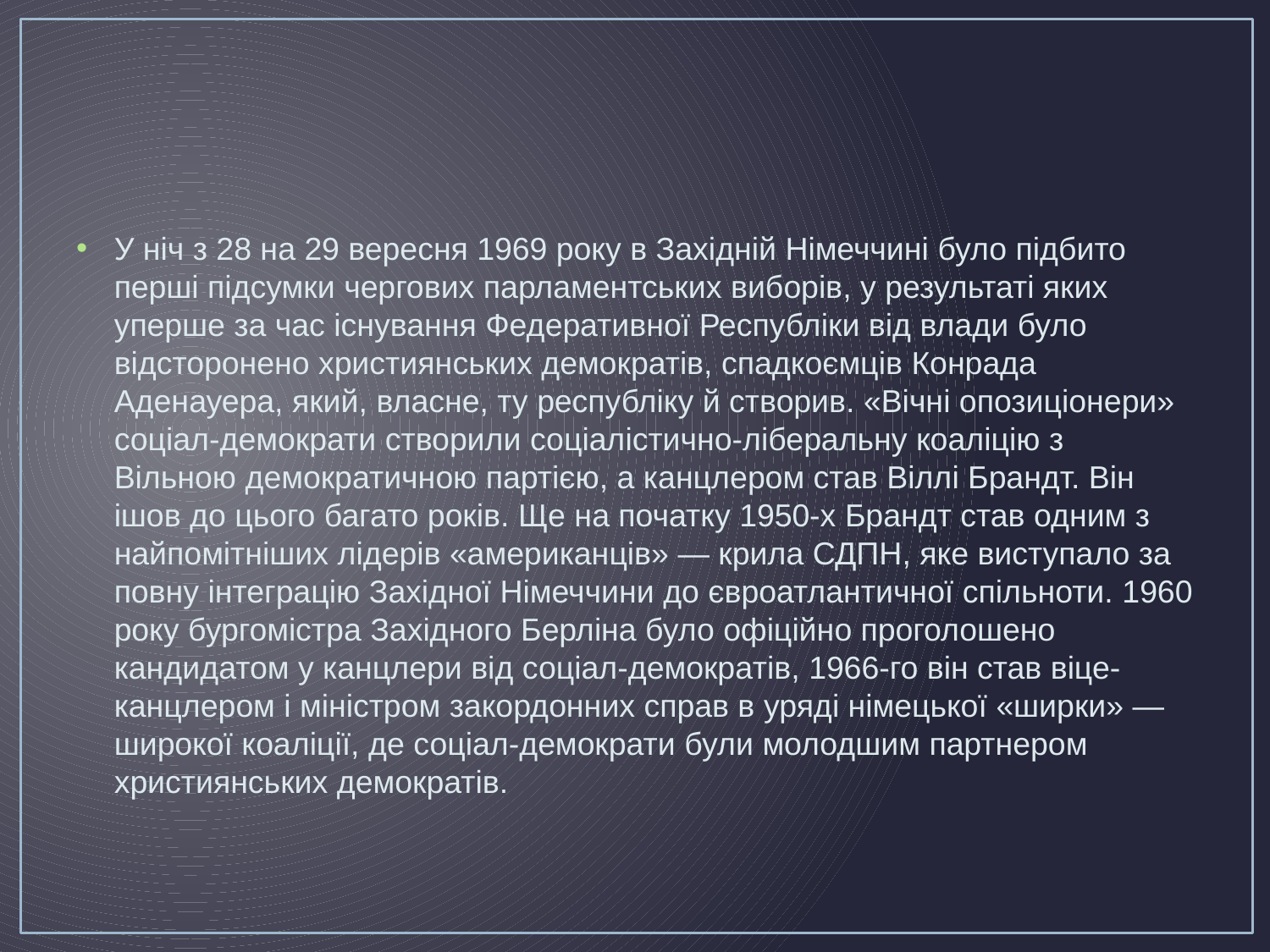

У ніч з 28 на 29 вересня 1969 року в Західній Німеччині було підбито перші підсумки чергових парламентських виборів, у результаті яких уперше за час існування Федеративної Республіки від влади було відсторонено християнських демократів, спадкоємців Конрада Аденауера, який, власне, ту республіку й створив. «Вічні опозиціонери» соціал-демократи створили соціалістично-ліберальну коаліцію з Вільною демократичною партією, а канцлером став Віллі Брандт. Він ішов до цього багато років. Ще на початку 1950-х Брандт став одним з найпомітніших лідерів «американців» — крила СДПН, яке виступало за повну інтеграцію Західної Німеччини до євроатлантичної спільноти. 1960 року бургомістра Західного Берліна було офіційно проголошено кандидатом у канцлери від соціал-демокра­тів, 1966-го він став віце-канцлером і міністром закордонних справ в уряді німецької «ширки» — широкої коаліції, де соціал-демократи були молодшим партнером християнських демократів.